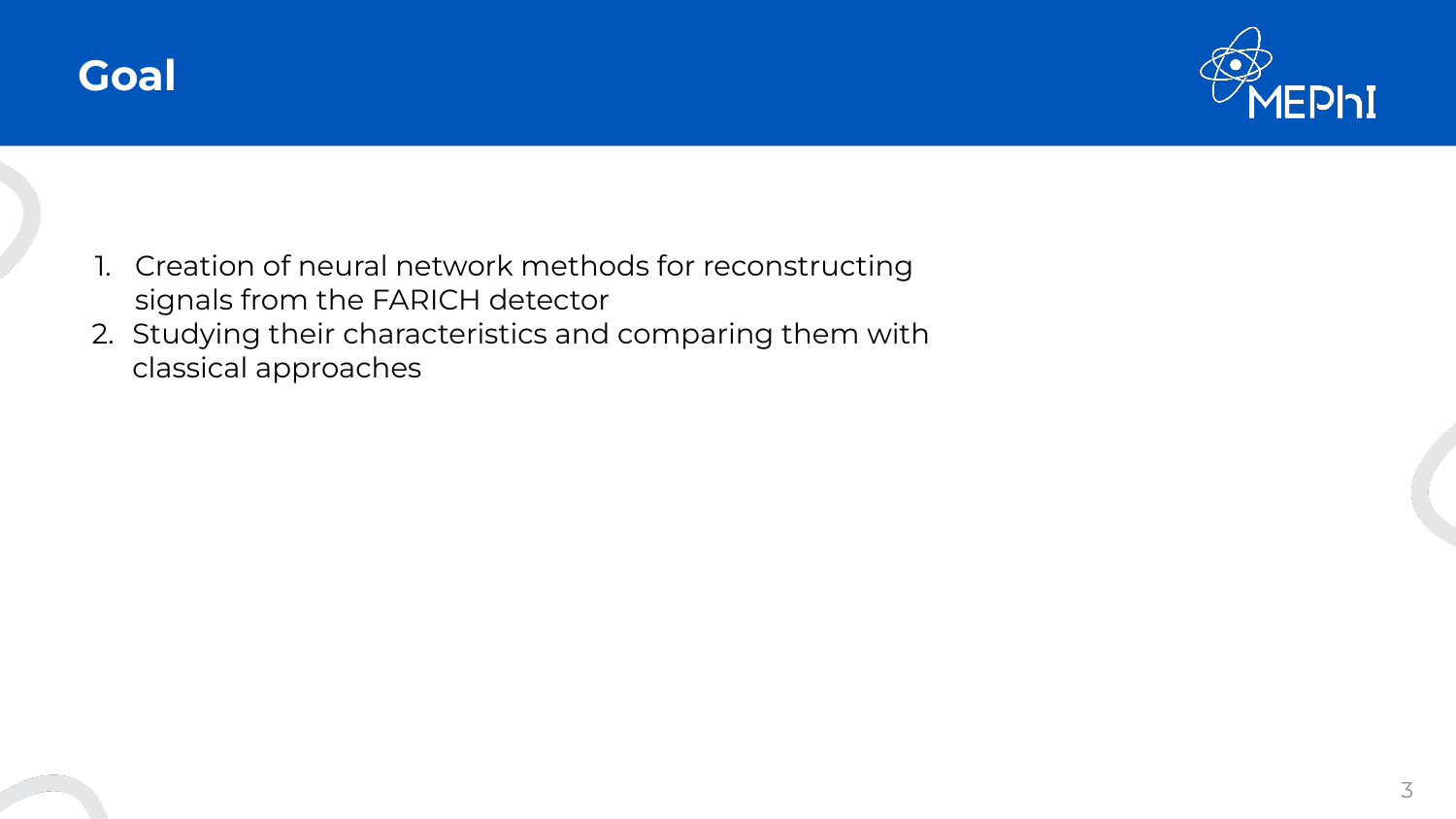

# Goal
Creation of neural network methods for reconstructing signals from the FARICH detector
Studying their characteristics and comparing them with classical approaches